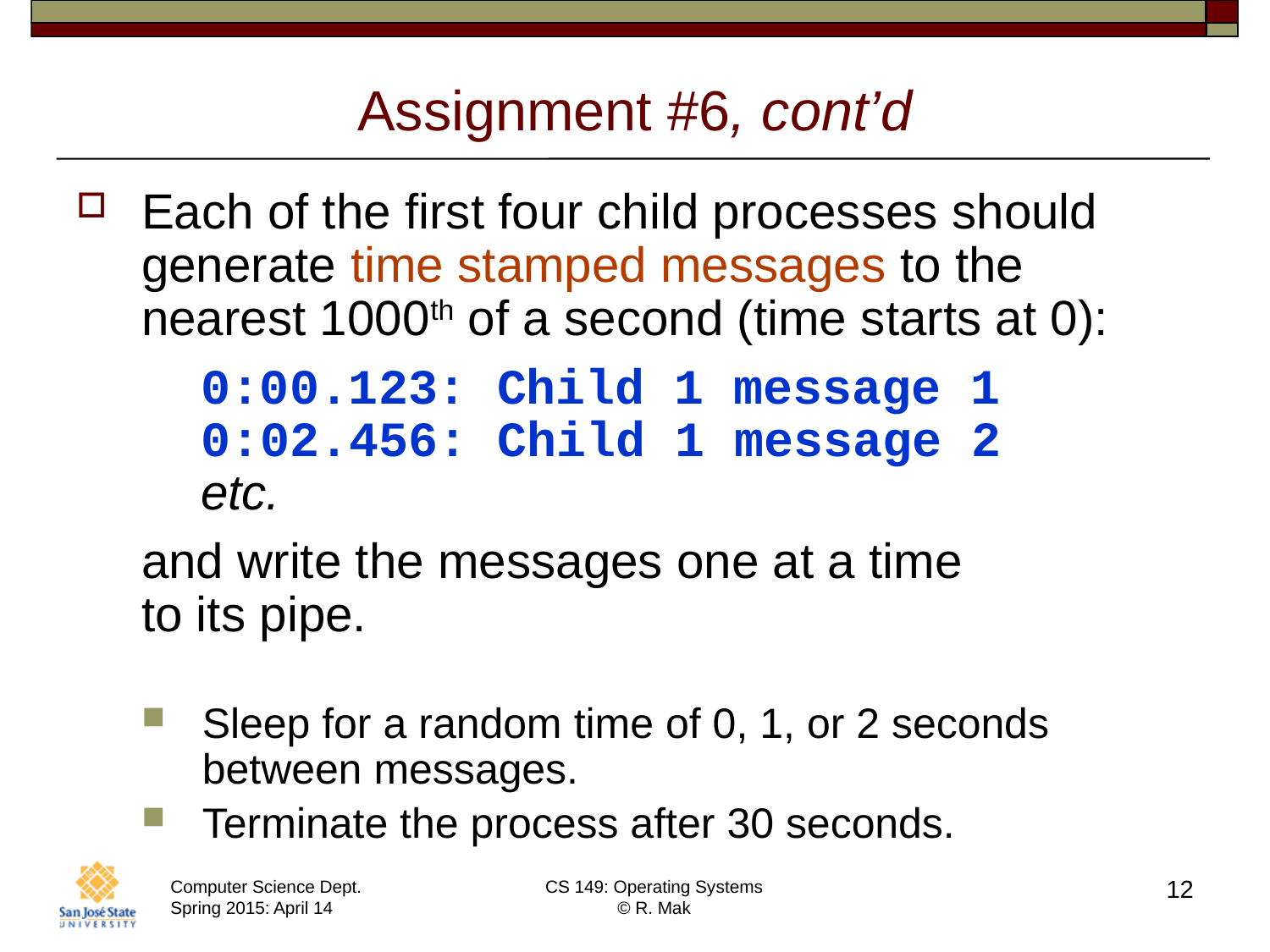

# Assignment #6, cont’d
Each of the first four child processes should generate time stamped messages to the nearest 1000th of a second (time starts at 0):
  0:00.123: Child 1 message 1
  0:02.456: Child 1 message 2
  etc.
and write the messages one at a time
to its pipe.

Sleep for a random time of 0, 1, or 2 seconds between messages.
Terminate the process after 30 seconds.
12